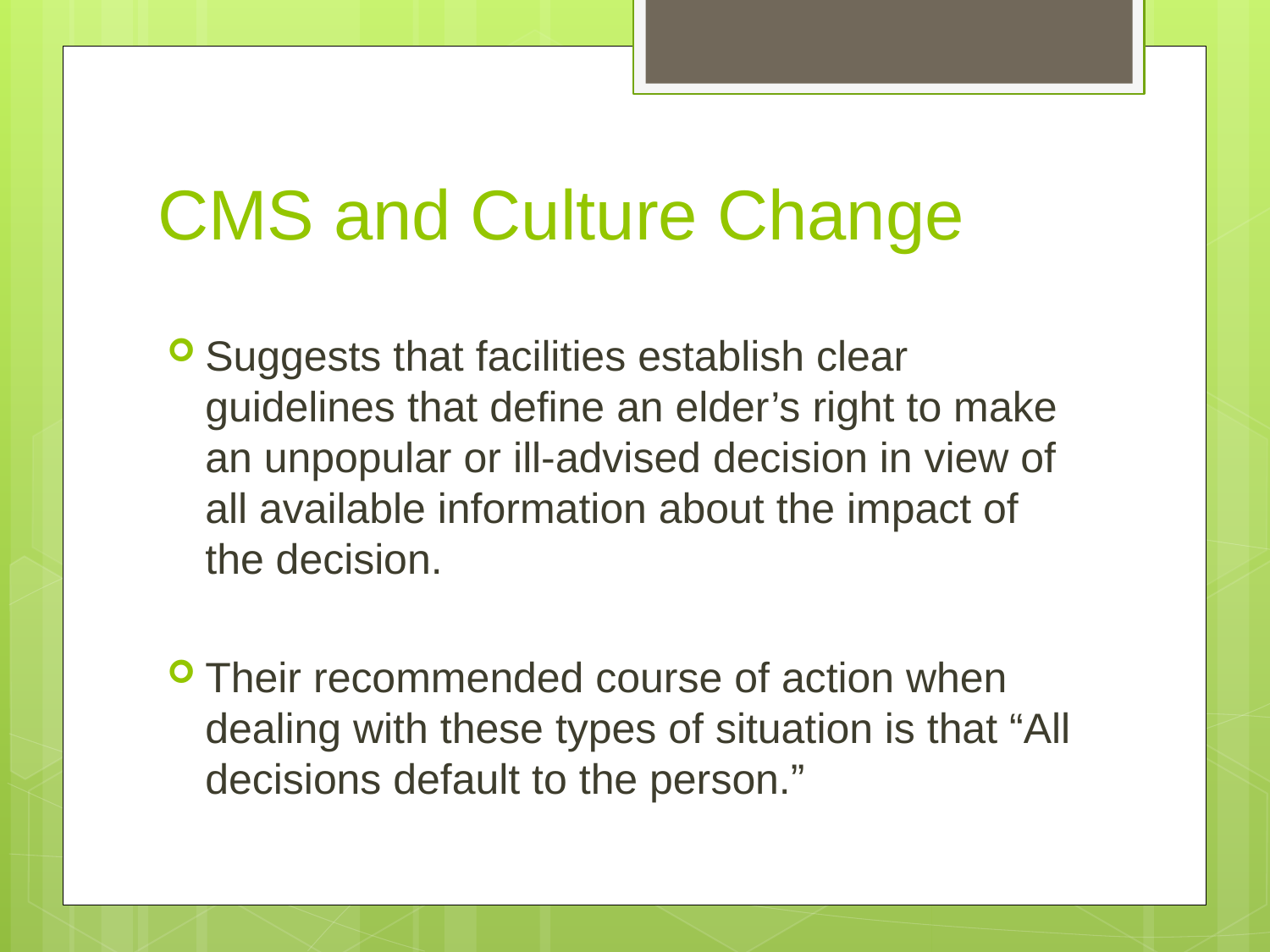

# CMS and Culture Change
Suggests that facilities establish clear guidelines that define an elder’s right to make an unpopular or ill-advised decision in view of all available information about the impact of the decision.

Their recommended course of action when dealing with these types of situation is that “All decisions default to the person.”